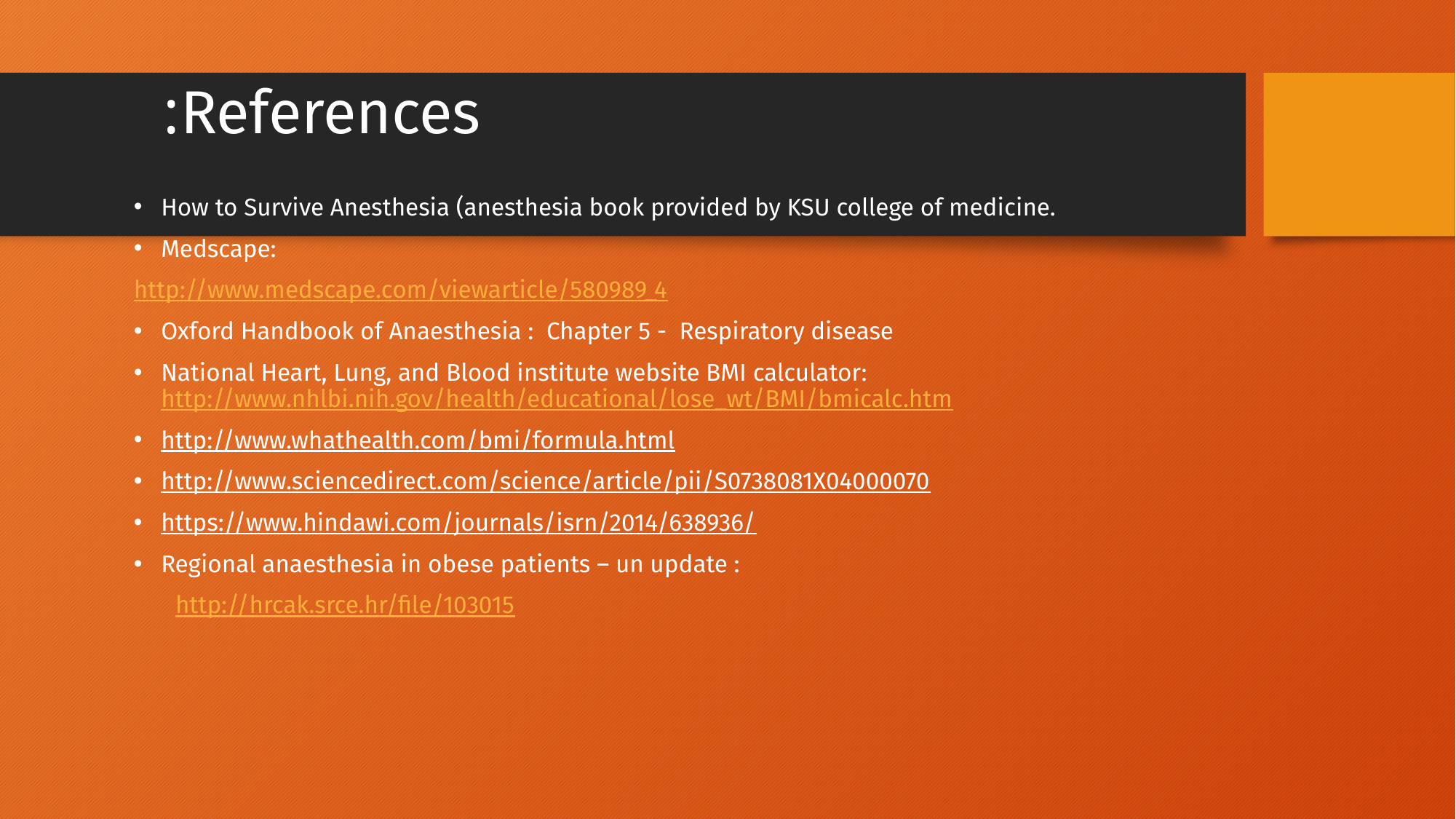

# References:
How to Survive Anesthesia (anesthesia book provided by KSU college of medicine.
Medscape:
http://www.medscape.com/viewarticle/580989_4
Oxford Handbook of Anaesthesia :  Chapter 5 -  Respiratory disease
National Heart, Lung, and Blood institute website BMI calculator:
http://www.nhlbi.nih.gov/health/educational/lose_wt/BMI/bmicalc.htm
http://www.whathealth.com/bmi/formula.html
http://www.sciencedirect.com/science/article/pii/S0738081X04000070
https://www.hindawi.com/journals/isrn/2014/638936/
Regional anaesthesia in obese patients – un update :
     http://hrcak.srce.hr/file/103015